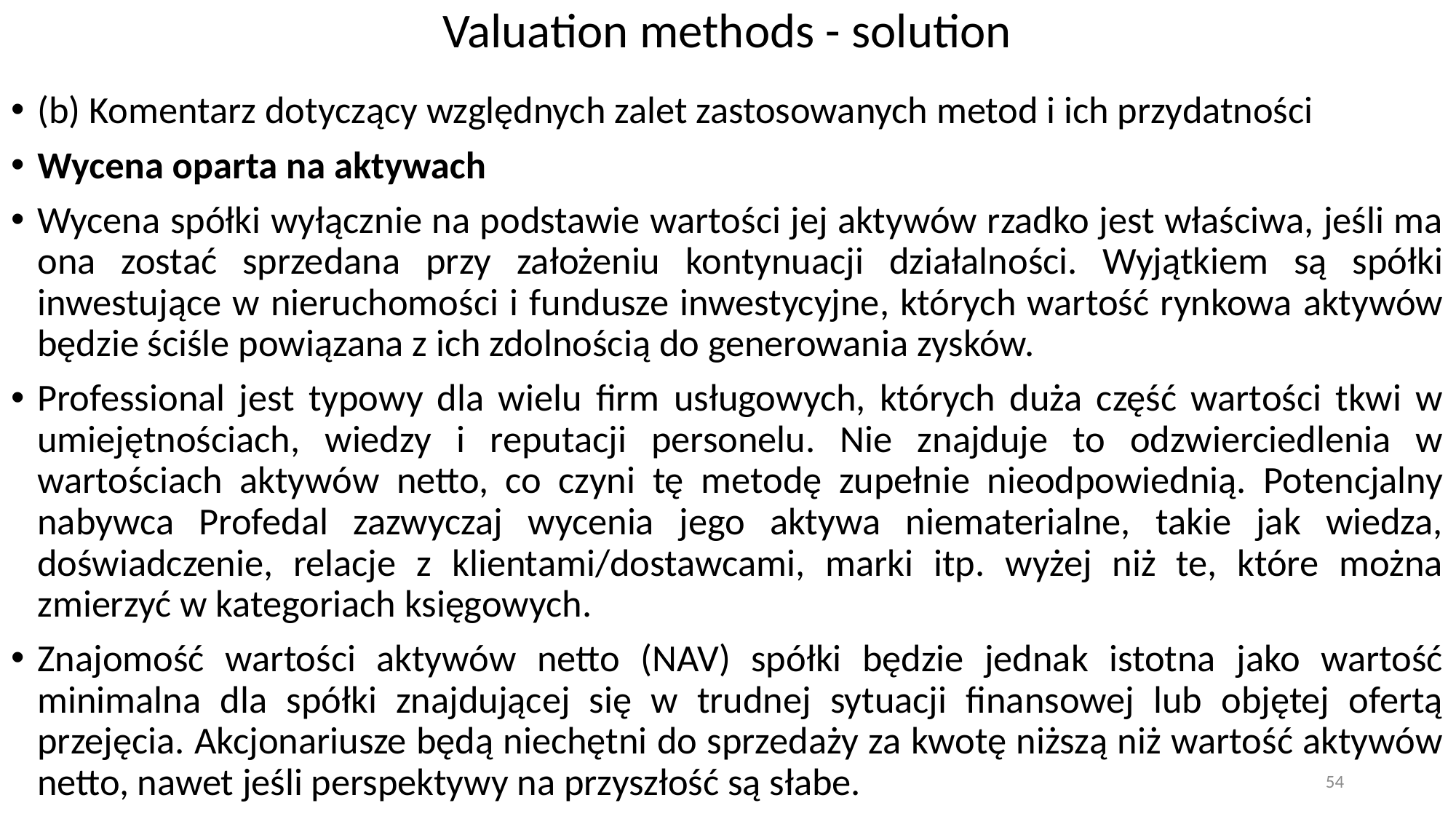

# Valuation methods - solution
(b) Komentarz dotyczący względnych zalet zastosowanych metod i ich przydatności
Wycena oparta na aktywach
Wycena spółki wyłącznie na podstawie wartości jej aktywów rzadko jest właściwa, jeśli ma ona zostać sprzedana przy założeniu kontynuacji działalności. Wyjątkiem są spółki inwestujące w nieruchomości i fundusze inwestycyjne, których wartość rynkowa aktywów będzie ściśle powiązana z ich zdolnością do generowania zysków.
Professional jest typowy dla wielu firm usługowych, których duża część wartości tkwi w umiejętnościach, wiedzy i reputacji personelu. Nie znajduje to odzwierciedlenia w wartościach aktywów netto, co czyni tę metodę zupełnie nieodpowiednią. Potencjalny nabywca Profedal zazwyczaj wycenia jego aktywa niematerialne, takie jak wiedza, doświadczenie, relacje z klientami/dostawcami, marki itp. wyżej niż te, które można zmierzyć w kategoriach księgowych.
Znajomość wartości aktywów netto (NAV) spółki będzie jednak istotna jako wartość minimalna dla spółki znajdującej się w trudnej sytuacji finansowej lub objętej ofertą przejęcia. Akcjonariusze będą niechętni do sprzedaży za kwotę niższą niż wartość aktywów netto, nawet jeśli perspektywy na przyszłość są słabe.
54